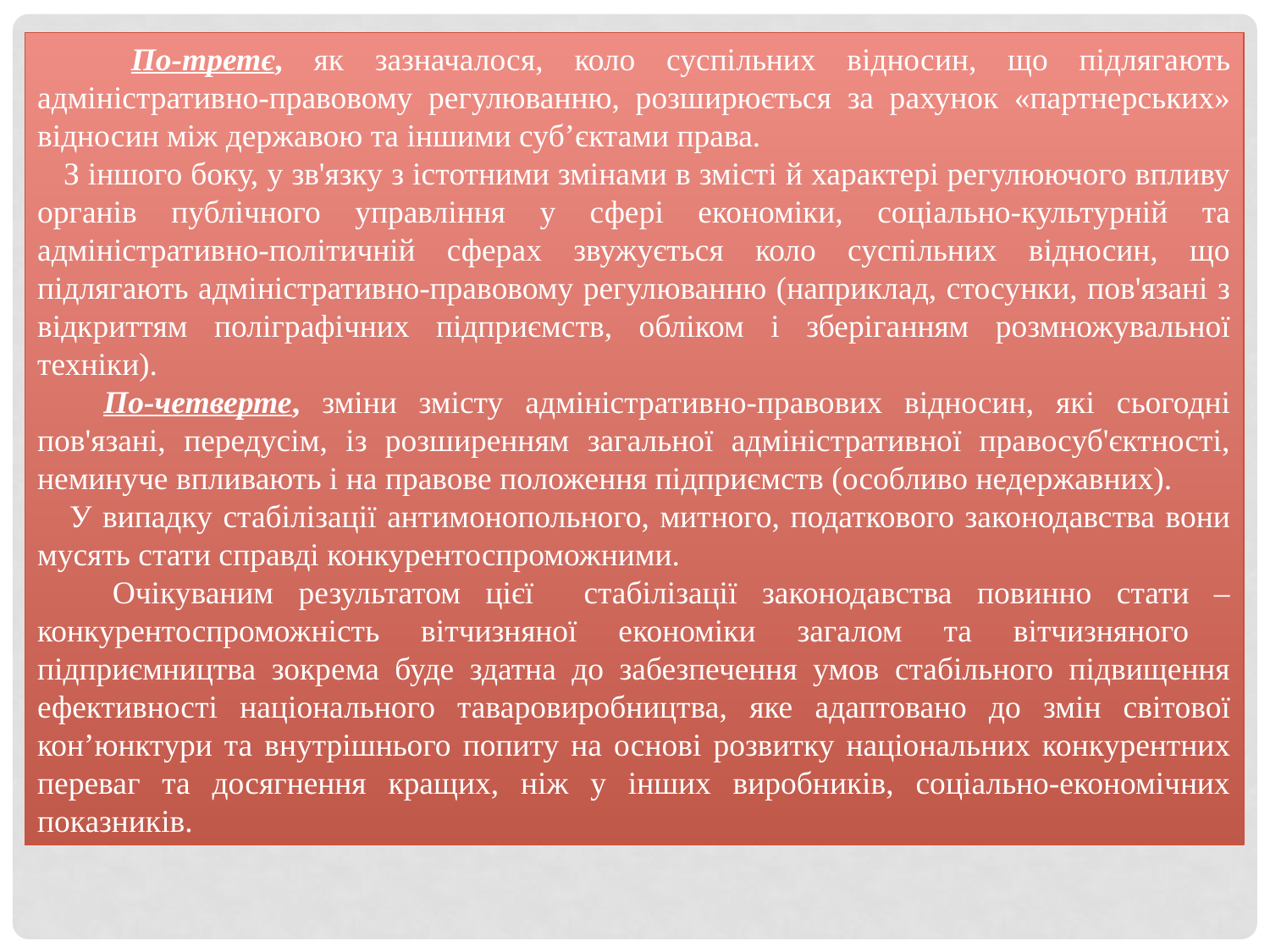

По-третє, як зазначалося, коло суспільних відносин, що підлягають адміністративно-правовому регулюванню, розширюється за рахунок «партнерських» відносин між державою та іншими суб’єктами права.
   З іншого боку, у зв'язку з істотними змінами в змісті й характері регулюючого впливу органів публічного управління у сфері економіки, соціально-культурній та адміністративно-політичній сферах звужується коло суспільних відносин, що підлягають адміністративно-правовому регулюванню (наприклад, стосунки, пов'язані з відкриттям поліграфічних підприємств, обліком і зберіганням розмножувальної техніки).
   По-четверте, зміни змісту адміністративно-правових відносин, які сьогодні пов'язані, передусім, із розширенням загальної адміністративної правосуб'єктності, неминуче впливають і на правове положення підприємств (особливо недержавних).
   У випадку стабілізації антимонопольного, митного, податкового законодавства вони мусять стати справді конкурентоспроможними.
   Очікуваним результатом цієї  стабілізації законодавства повинно стати – конкурентоспроможність вітчизняної економіки загалом та вітчизняного  підприємництва зокрема буде здатна до забезпечення умов стабільного підвищення ефективності національного таваровиробництва, яке адаптовано до змін світової кон’юнктури та внутрішнього попиту на основі розвитку національних конкурентних переваг та досягнення кращих, ніж у інших виробників, соціально-економічних показників.